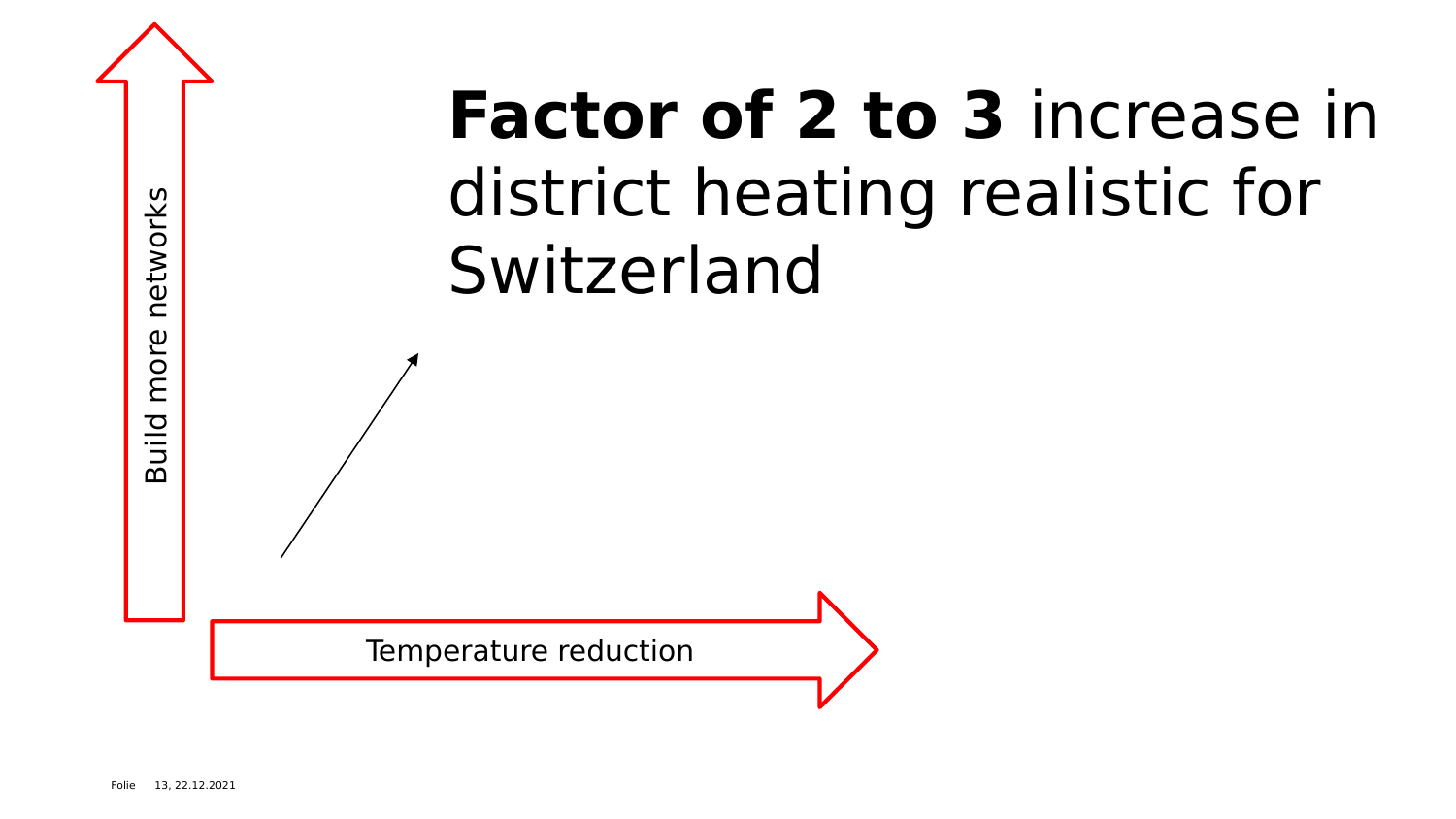

Factor of 2 to 3 increase in district heating realistic for Switzerland
Build more networks
Temperature reduction
13, 22.12.2021